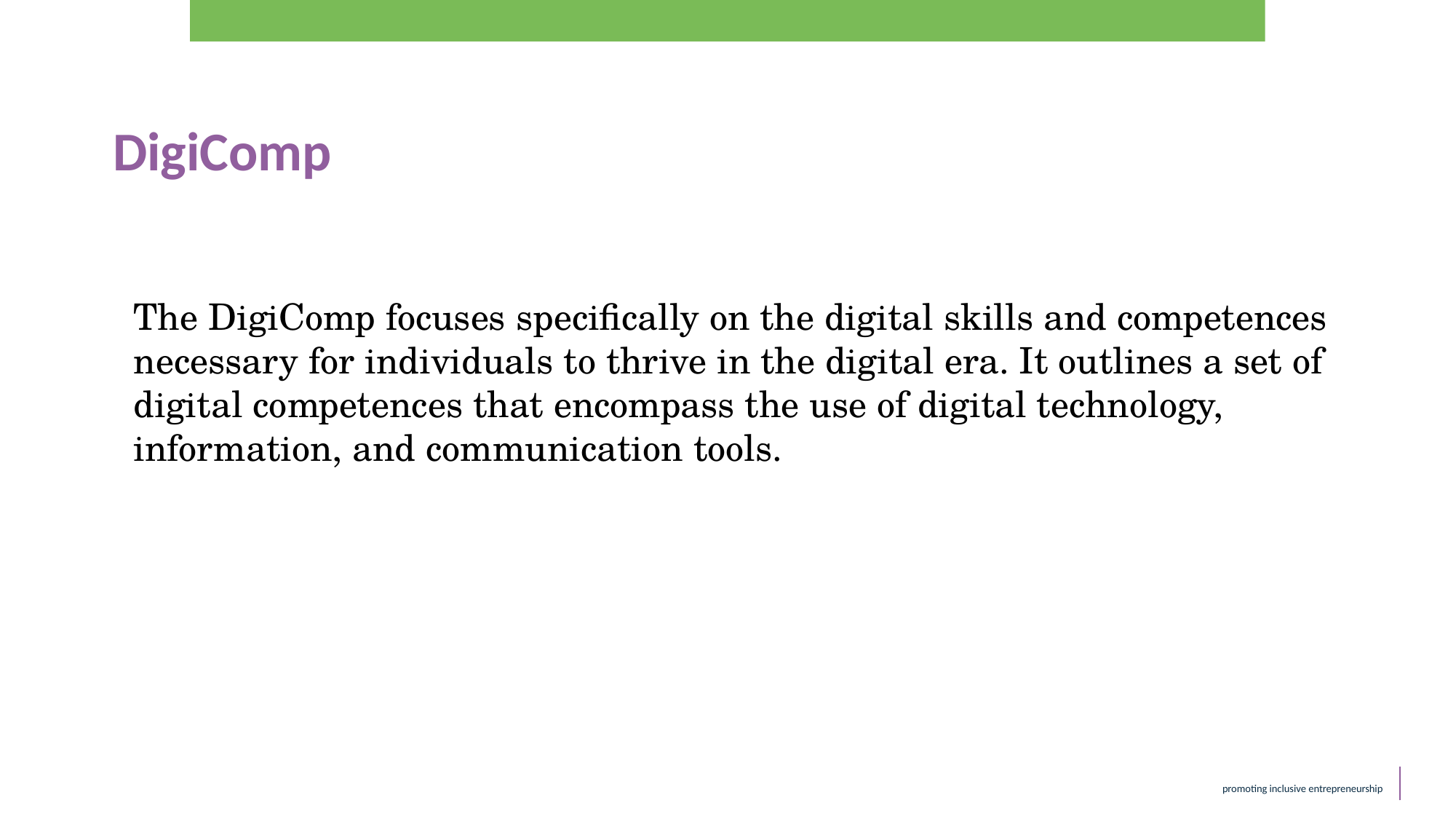

DigiComp
The DigiComp focuses specifically on the digital skills and competences necessary for individuals to thrive in the digital era. It outlines a set of digital competences that encompass the use of digital technology, information, and communication tools.